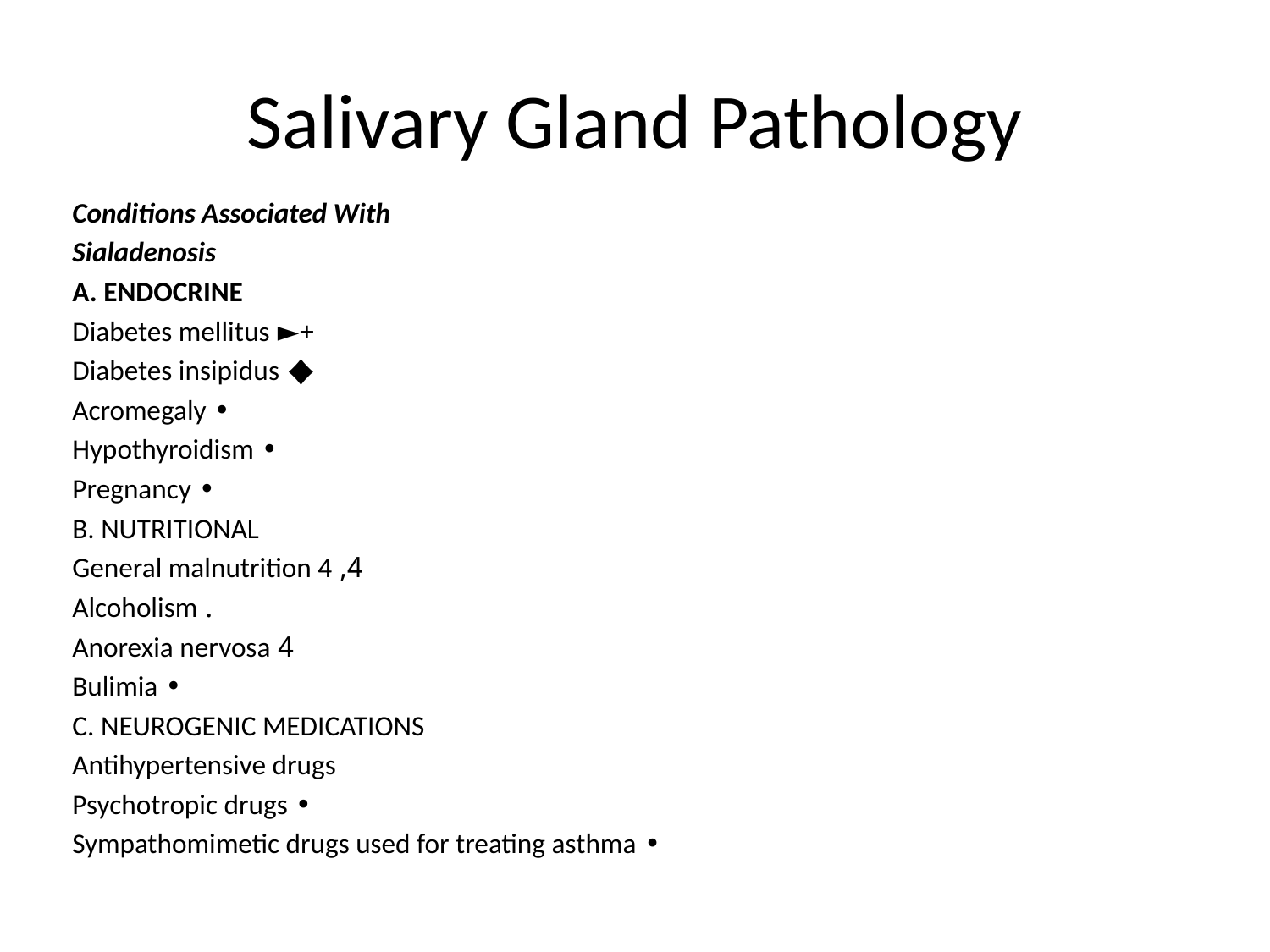

# Salivary Gland Pathology
Conditions Associated With
Sialadenosis
A. ENDOCRINE
+► Diabetes mellitus
♦ Diabetes insipidus
• Acromegaly
• Hypothyroidism
• Pregnancy
B. NUTRITIONAL
4, General malnutrition 4
. Alcoholism
4 Anorexia nervosa
• Bulimia
C. NEUROGENIC MEDICATIONS
Antihypertensive drugs
• Psychotropic drugs
• Sympathomimetic drugs used for treating asthma